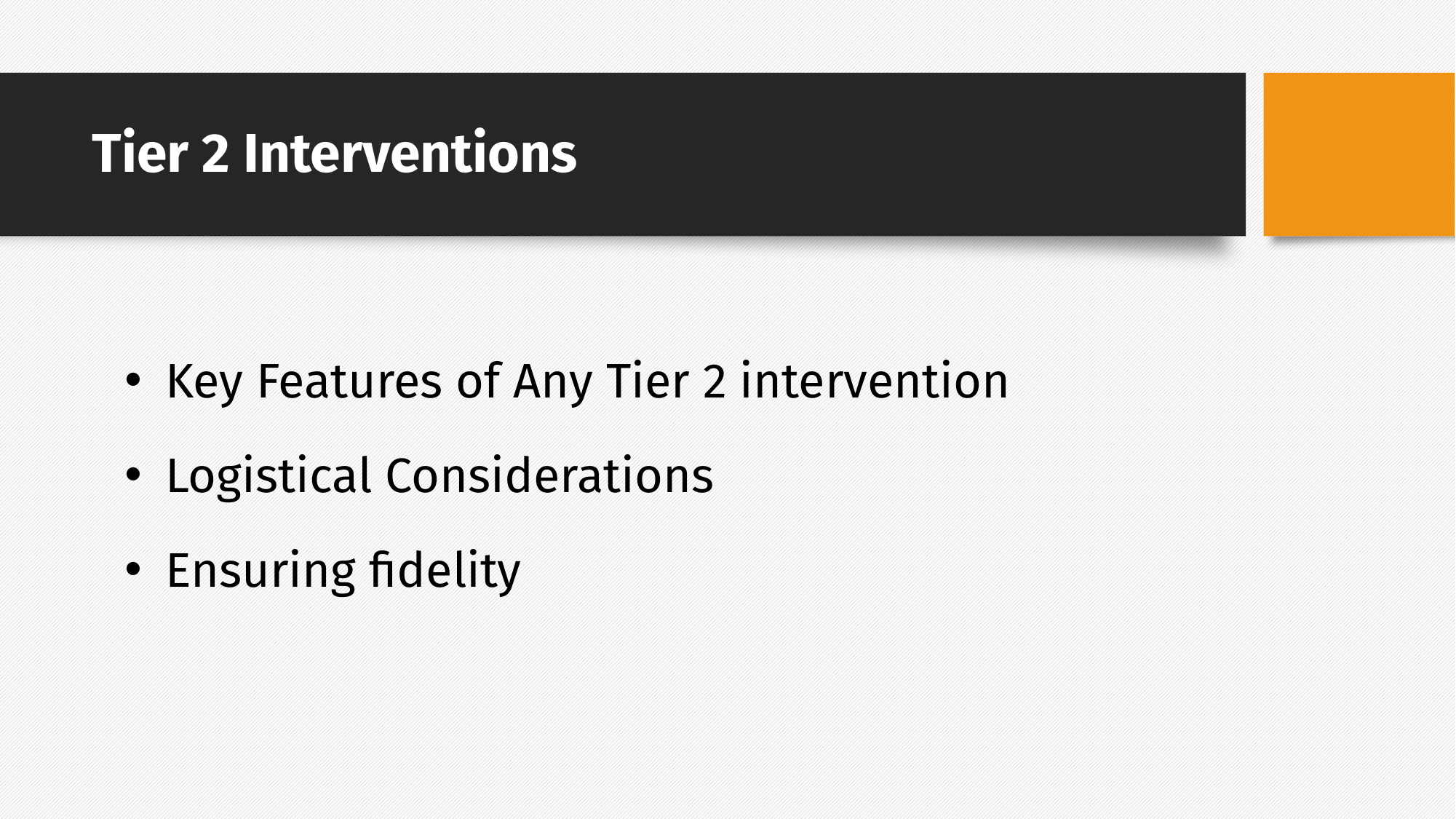

# Tier 2 Interventions

Key Features of Any Tier 2 intervention
Logistical Considerations
Ensuring fidelity